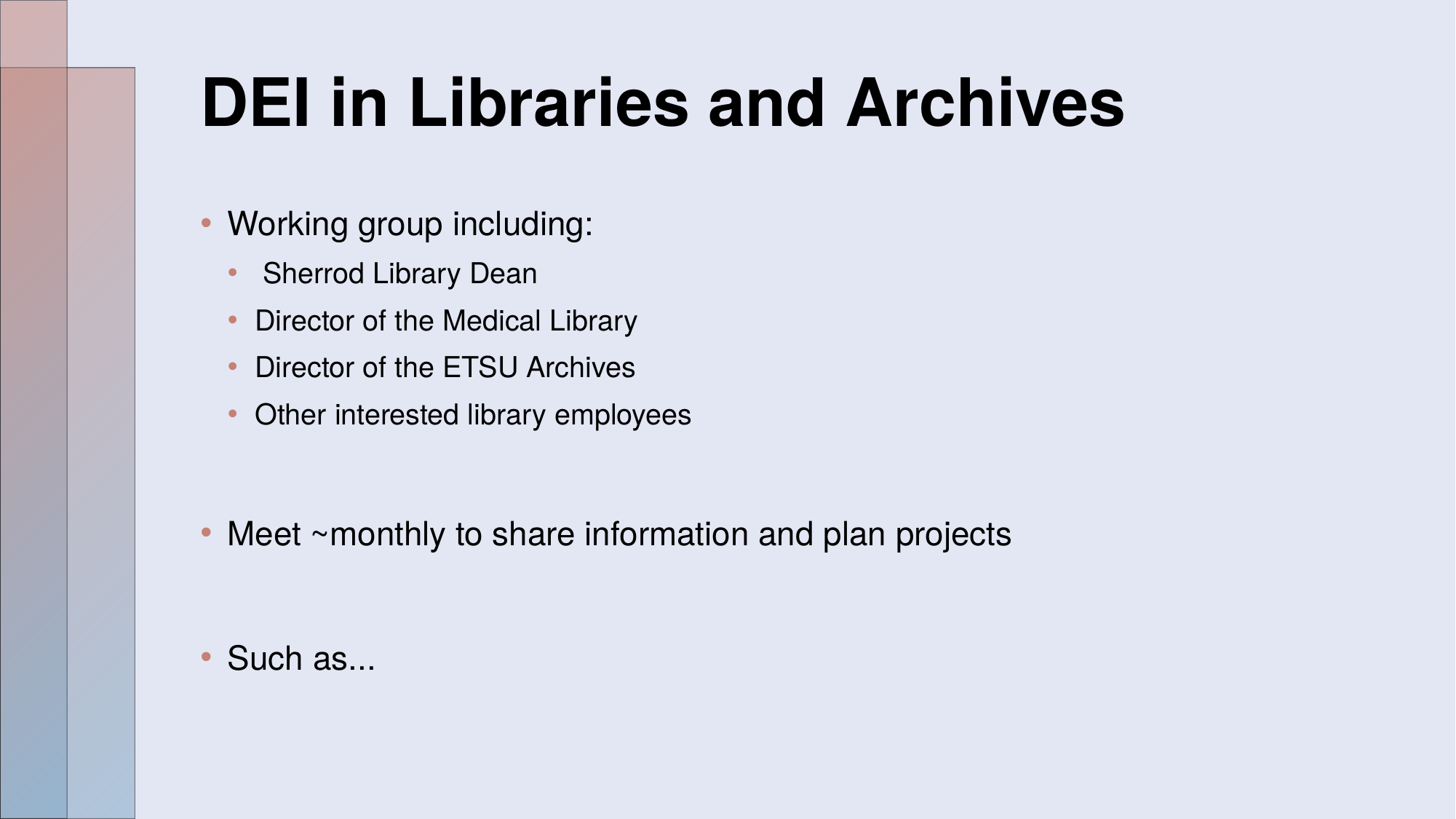

# DEI in Libraries and Archives

Working group including:
 Sherrod Library Dean
Director of the Medical Library
Director of the ETSU Archives
Other interested library employees

Meet ~monthly to share information and plan projects

Such as...